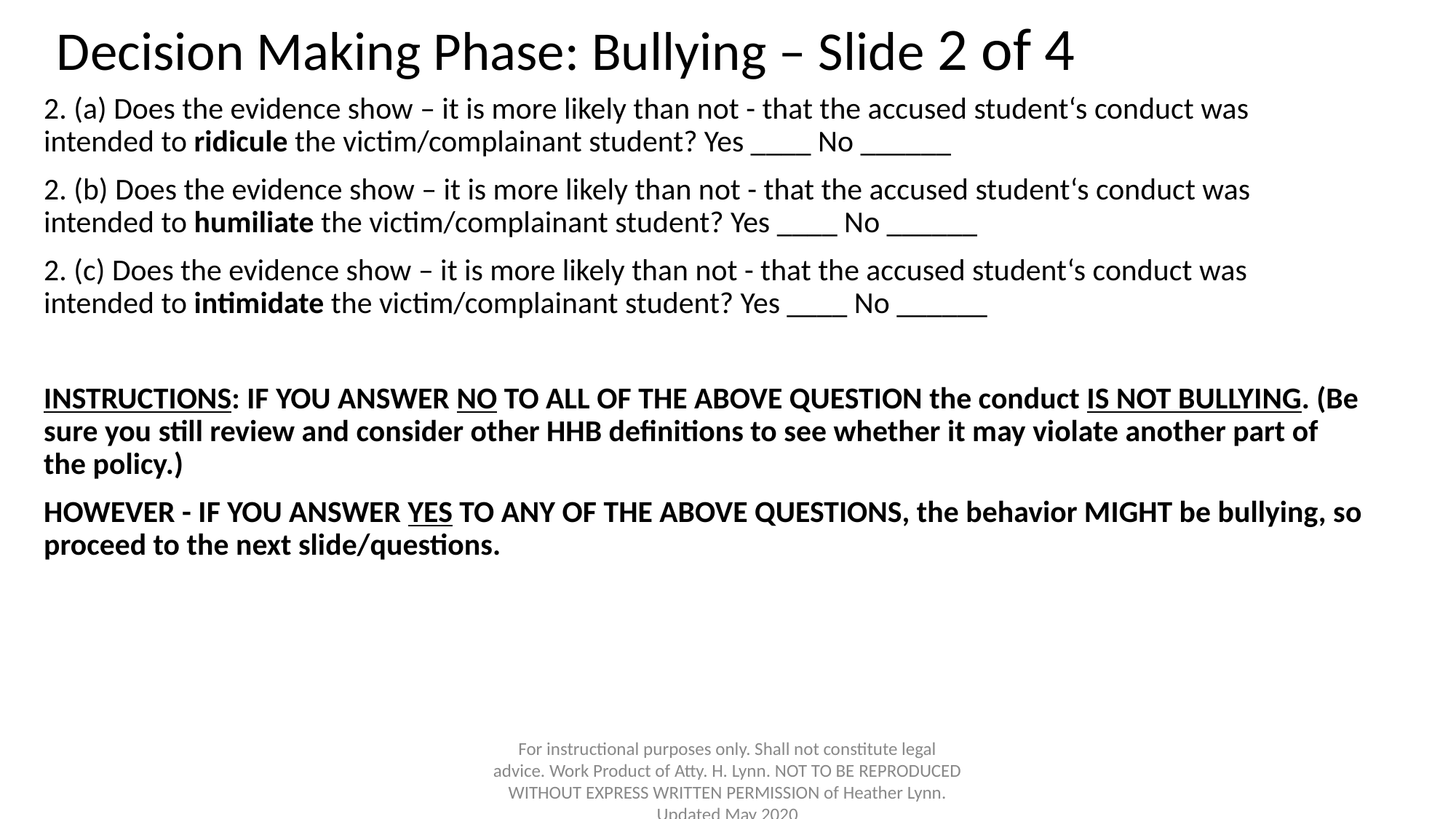

# Decision Making Phase: Bullying – Slide 2 of 4
2. (a) Does the evidence show – it is more likely than not - that the accused student‘s conduct was intended to ridicule the victim/complainant student? Yes ____ No ______
2. (b) Does the evidence show – it is more likely than not - that the accused student‘s conduct was intended to humiliate the victim/complainant student? Yes ____ No ______
2. (c) Does the evidence show – it is more likely than not - that the accused student‘s conduct was intended to intimidate the victim/complainant student? Yes ____ No ______

INSTRUCTIONS: IF YOU ANSWER NO TO ALL OF THE ABOVE QUESTION the conduct IS NOT BULLYING. (Be sure you still review and consider other HHB definitions to see whether it may violate another part of the policy.)
HOWEVER - IF YOU ANSWER YES TO ANY OF THE ABOVE QUESTIONS, the behavior MIGHT be bullying, so proceed to the next slide/questions.

For instructional purposes only. Shall not constitute legal advice. Work Product of Atty. H. Lynn. NOT TO BE REPRODUCED WITHOUT EXPRESS WRITTEN PERMISSION of Heather Lynn. Updated May 2020